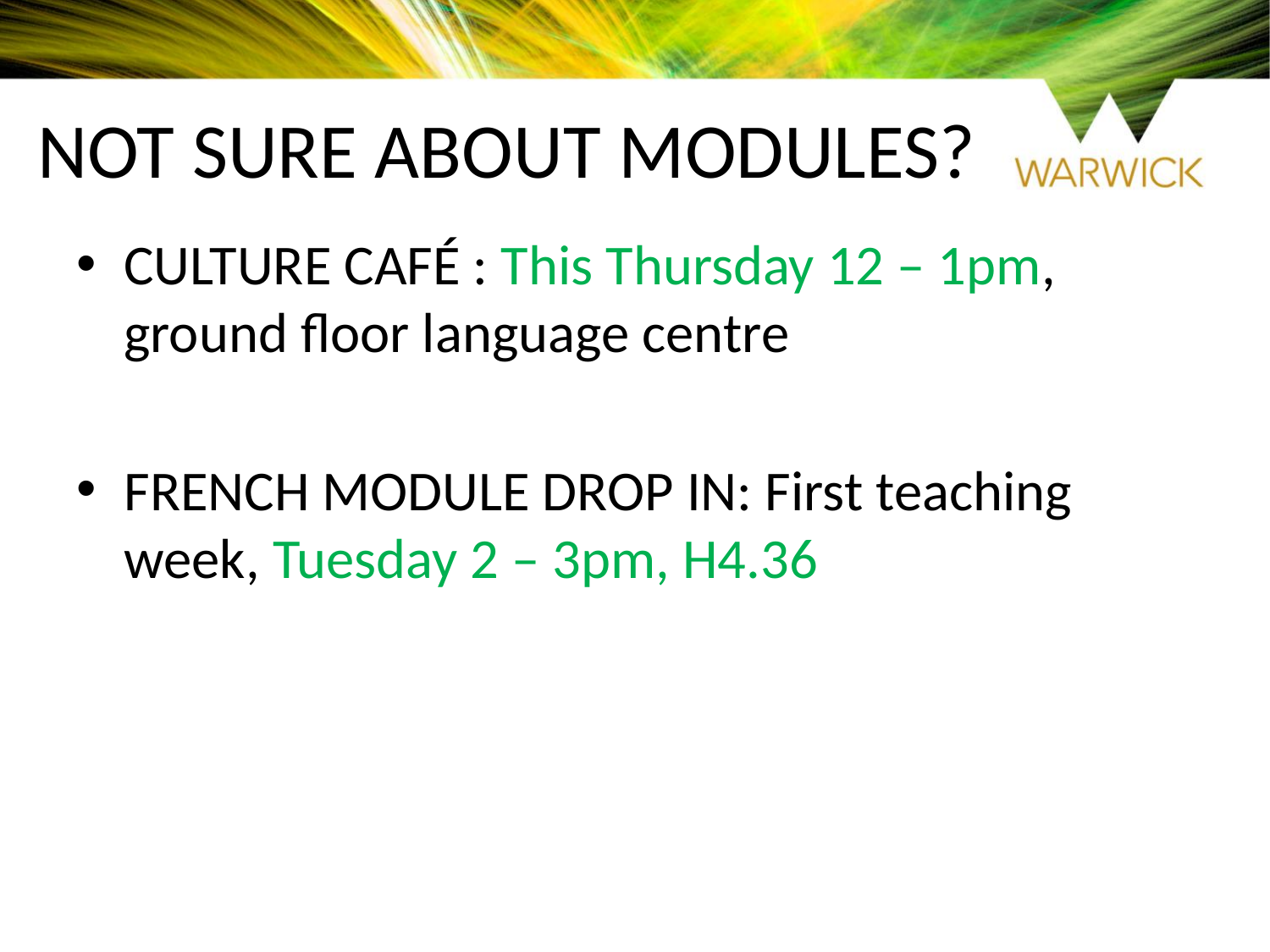

# NOT SURE ABOUT MODULES?
CULTURE CAFÉ : This Thursday 12 – 1pm, ground floor language centre

FRENCH MODULE DROP IN: First teaching week, Tuesday 2 – 3pm, H4.36